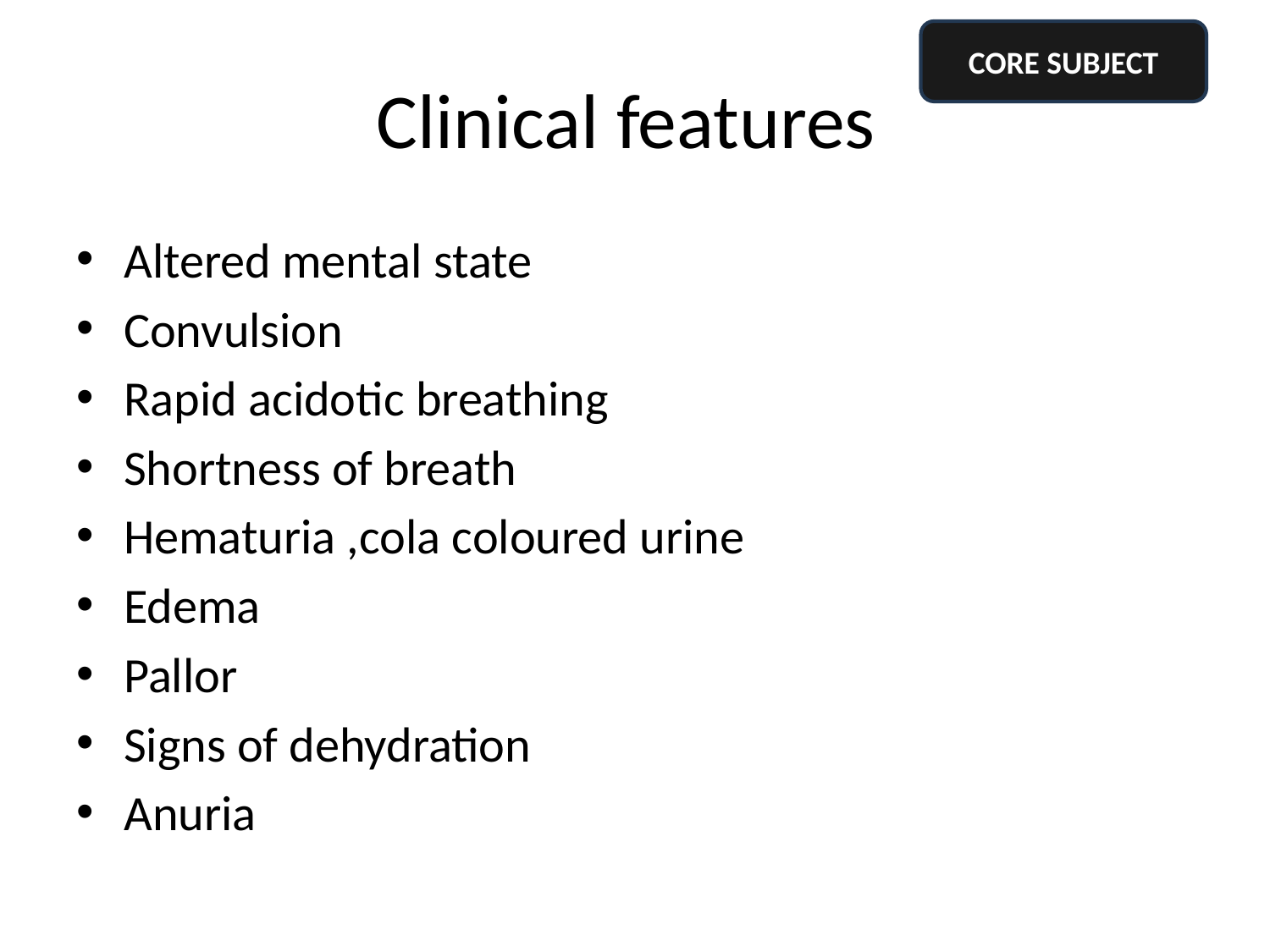

CORE SUBJECT
# Clinical features
Altered mental state
Convulsion
Rapid acidotic breathing
Shortness of breath
Hematuria ,cola coloured urine
Edema
Pallor
Signs of dehydration
Anuria